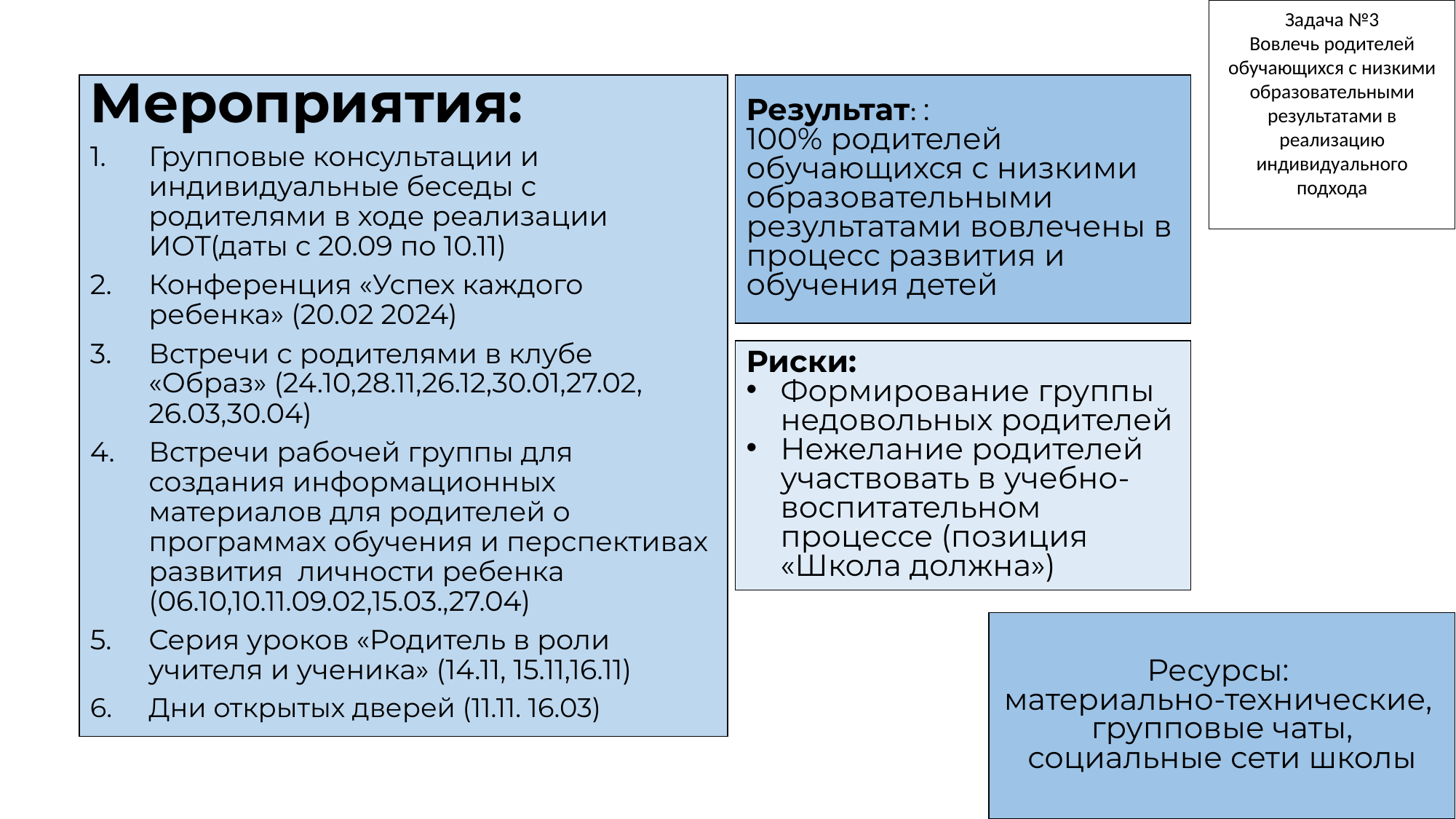

Задача №3
Вовлечь родителей обучающихся с низкими образовательными результатами в реализацию индивидуального подхода
Мероприятия:
Групповые консультации и индивидуальные беседы с родителями в ходе реализации ИОТ(даты с 20.09 по 10.11)
Конференция «Успех каждого ребенка» (20.02 2024)
Встречи с родителями в клубе «Образ» (24.10,28.11,26.12,30.01,27.02, 26.03,30.04)
Встречи рабочей группы для создания информационных материалов для родителей о программах обучения и перспективах развития  личности ребенка (06.10,10.11.09.02,15.03.,27.04)
Серия уроков «Родитель в роли учителя и ученика» (14.11, 15.11,16.11)
Дни открытых дверей (11.11. 16.03)

Результат: :
100% родителей обучающихся с низкими образовательными результатами вовлечены в процесс развития и обучения детей
Риски:
Формирование группы недовольных родителей
Нежелание родителей участвовать в учебно-воспитательном процессе (позиция «Школа должна»)
Ресурсы:
материально-технические,
групповые чаты, социальные сети школы